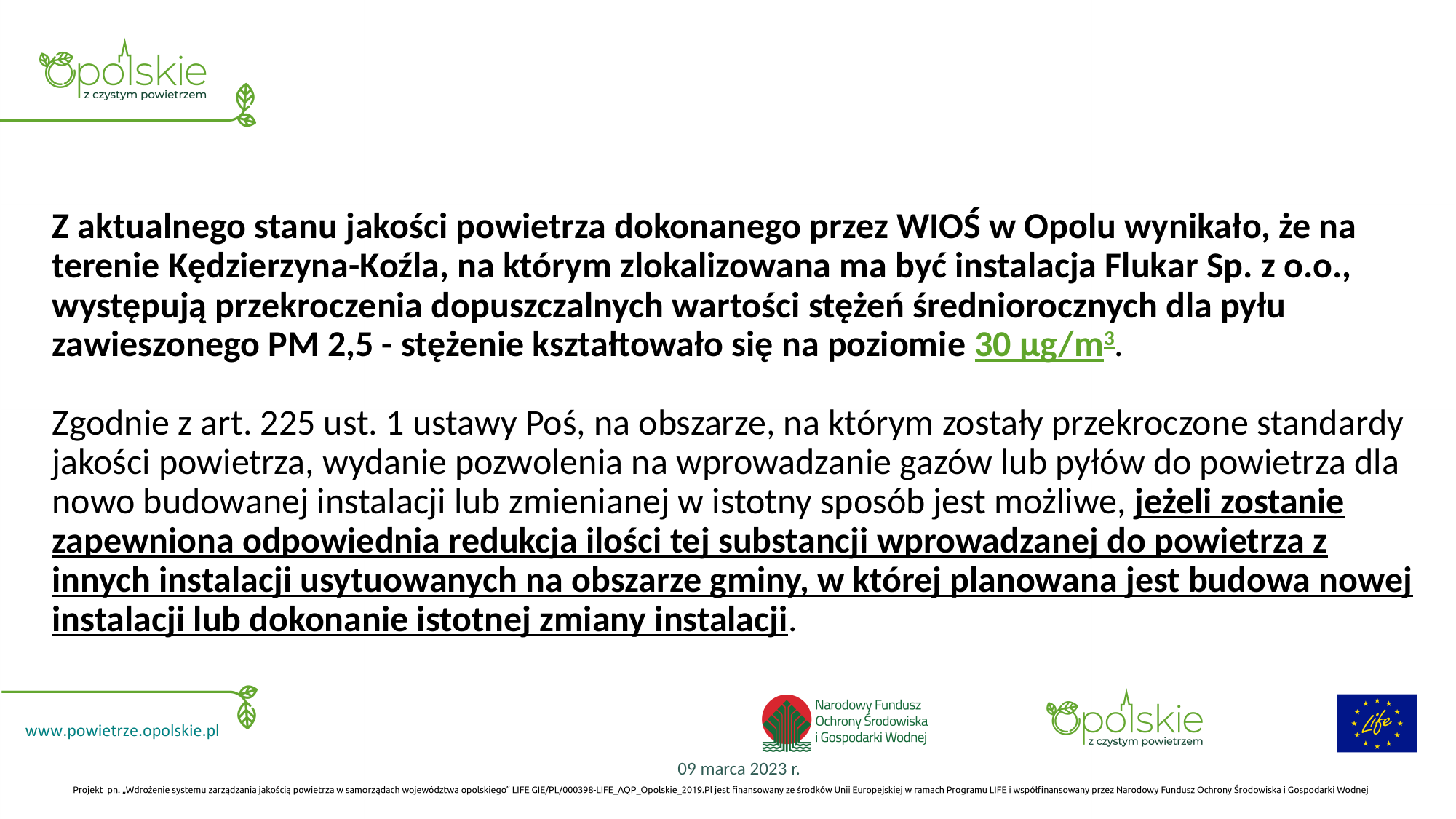

# Z aktualnego stanu jakości powietrza dokonanego przez WIOŚ w Opolu wynikało, że na terenie Kędzierzyna-Koźla, na którym zlokalizowana ma być instalacja Flukar Sp. z o.o., występują przekroczenia dopuszczalnych wartości stężeń średniorocznych dla pyłu zawieszonego PM 2,5 - stężenie kształtowało się na poziomie 30 µg/m3. Zgodnie z art. 225 ust. 1 ustawy Poś, na obszarze, na którym zostały przekroczone standardy jakości powietrza, wydanie pozwolenia na wprowadzanie gazów lub pyłów do powietrza dla nowo budowanej instalacji lub zmienianej w istotny sposób jest możliwe, jeżeli zostanie zapewniona odpowiednia redukcja ilości tej substancji wprowadzanej do powietrza z innych instalacji usytuowanych na obszarze gminy, w której planowana jest budowa nowej instalacji lub dokonanie istotnej zmiany instalacji.
09 marca 2023 r.